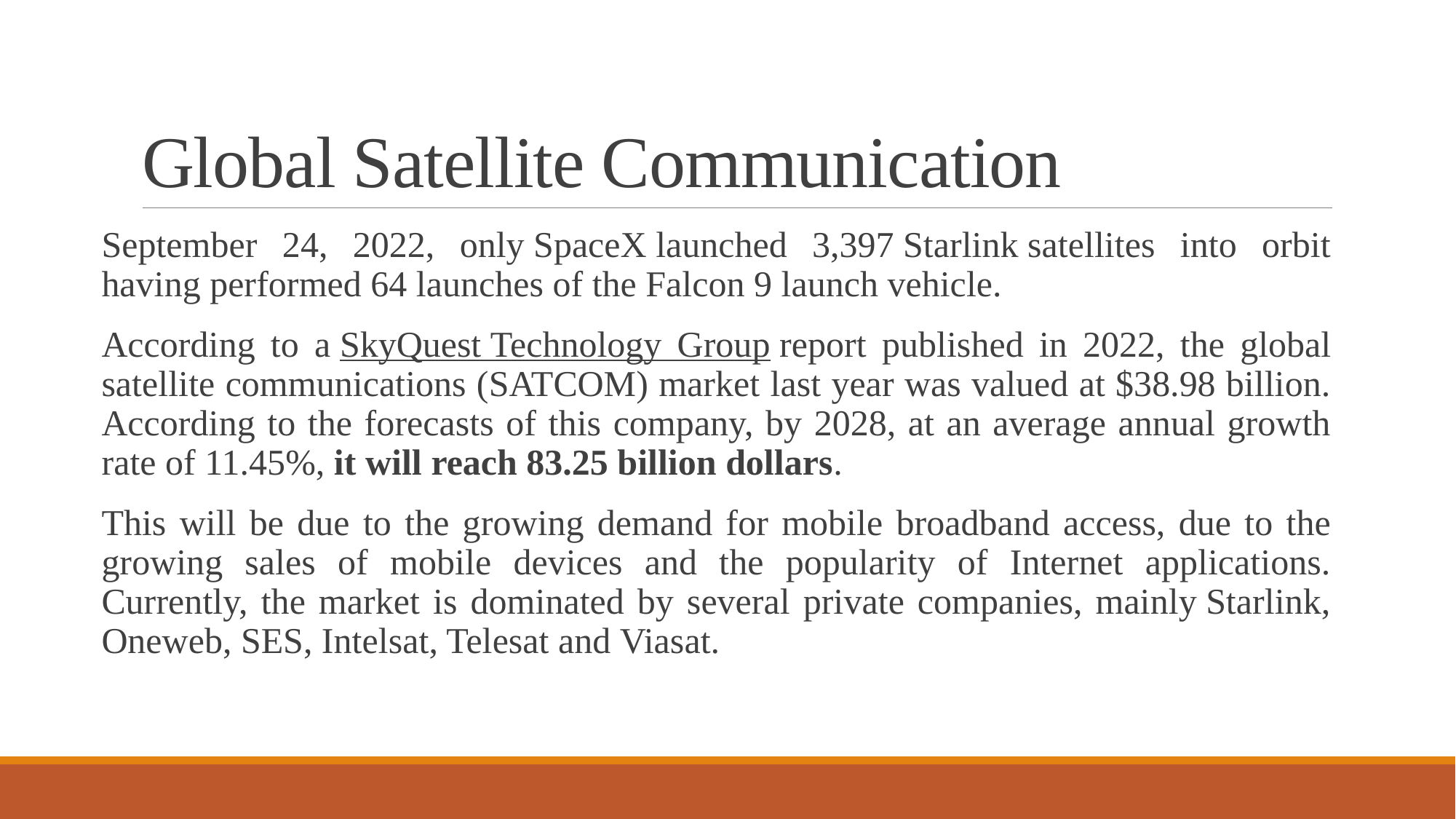

# Global Satellite Communication
September 24, 2022, only SpaceX launched 3,397 Starlink satellites into orbit having performed 64 launches of the Falcon 9 launch vehicle.
According to a SkyQuest Technology Group report published in 2022, the global satellite communications (SATCOM) market last year was valued at $38.98 billion. According to the forecasts of this company, by 2028, at an average annual growth rate of 11.45%, it will reach 83.25 billion dollars. ​​
This will be due to the growing demand for mobile broadband access, due to the growing sales of mobile devices and the popularity of Internet applications. Currently, the market is dominated by several private companies, mainly Starlink, Oneweb, SES, Intelsat, Telesat and Viasat.